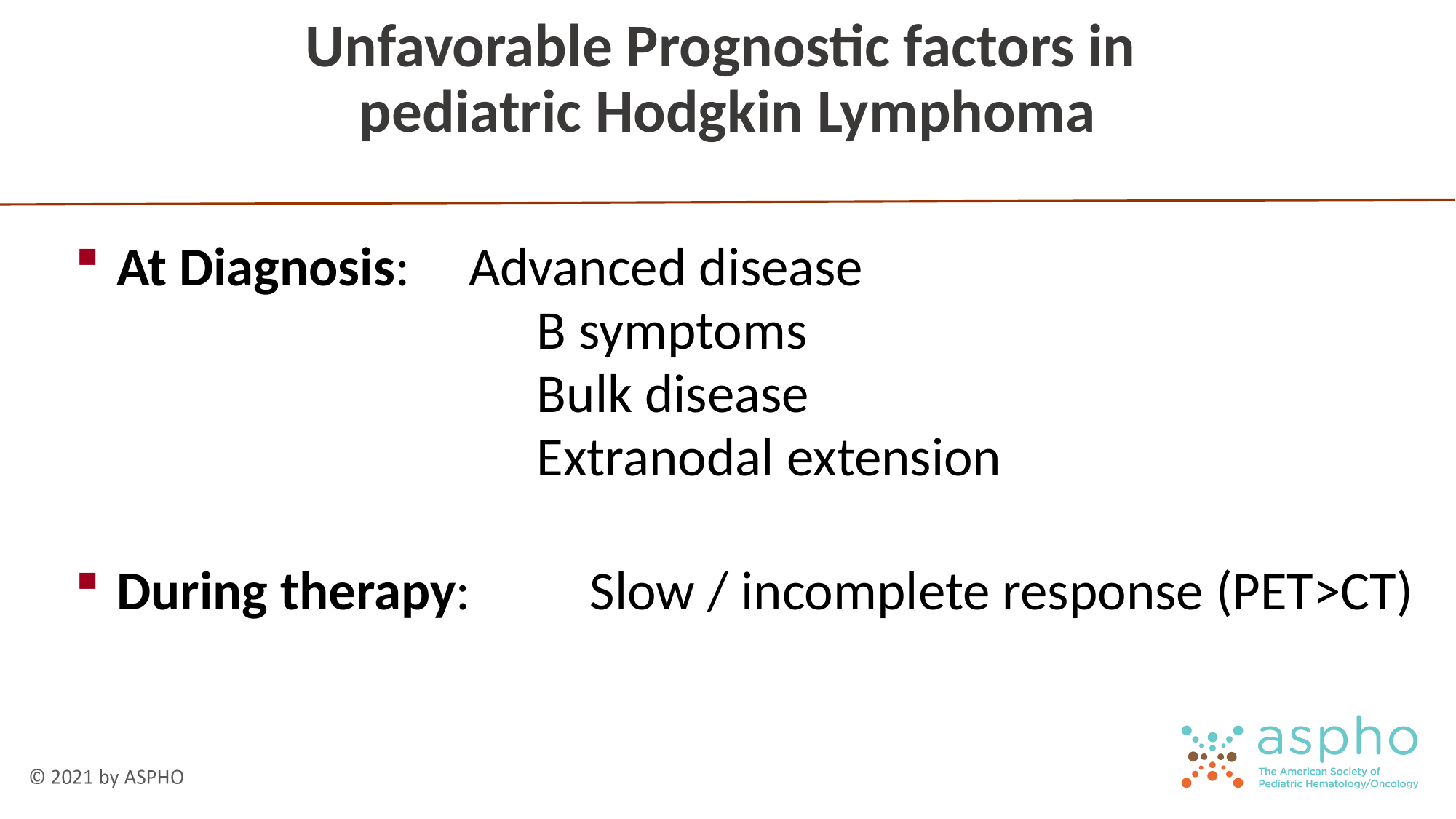

# Unfavorable Prognostic factors in pediatric Hodgkin Lymphoma

At Diagnosis: 	  Advanced disease
				  B symptoms
   				  Bulk disease
				  Extranodal extension

During therapy:   	   Slow / incomplete response (PET>CT)